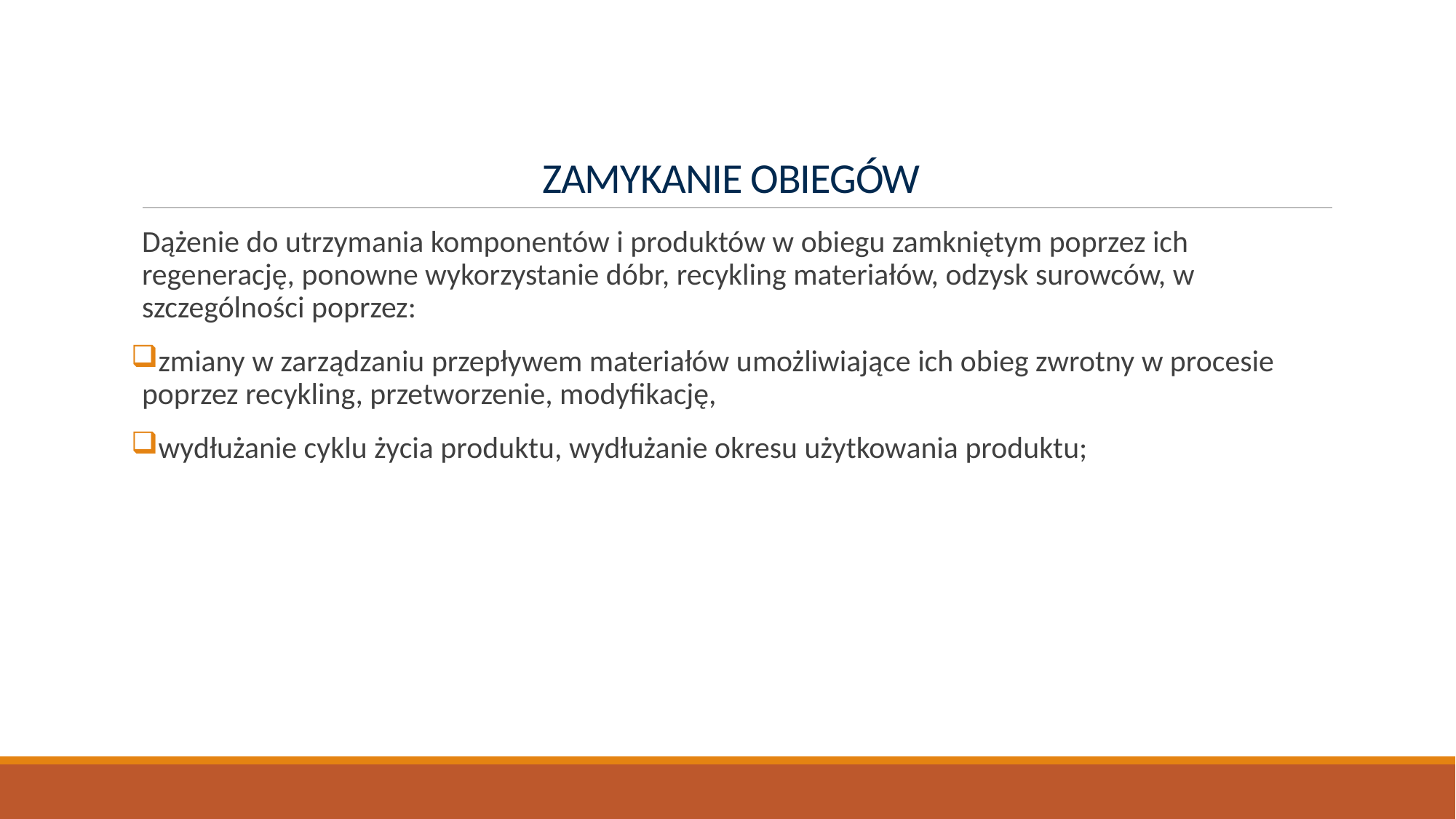

# ZAMYKANIE OBIEGÓW
Dążenie do utrzymania komponentów i produktów w obiegu zamkniętym poprzez ich regenerację, ponowne wykorzystanie dóbr, recykling materiałów, odzysk surowców, w szczególności poprzez:
zmiany w zarządzaniu przepływem materiałów umożliwiające ich obieg zwrotny w procesie poprzez recykling, przetworzenie, modyfikację,
wydłużanie cyklu życia produktu, wydłużanie okresu użytkowania produktu;